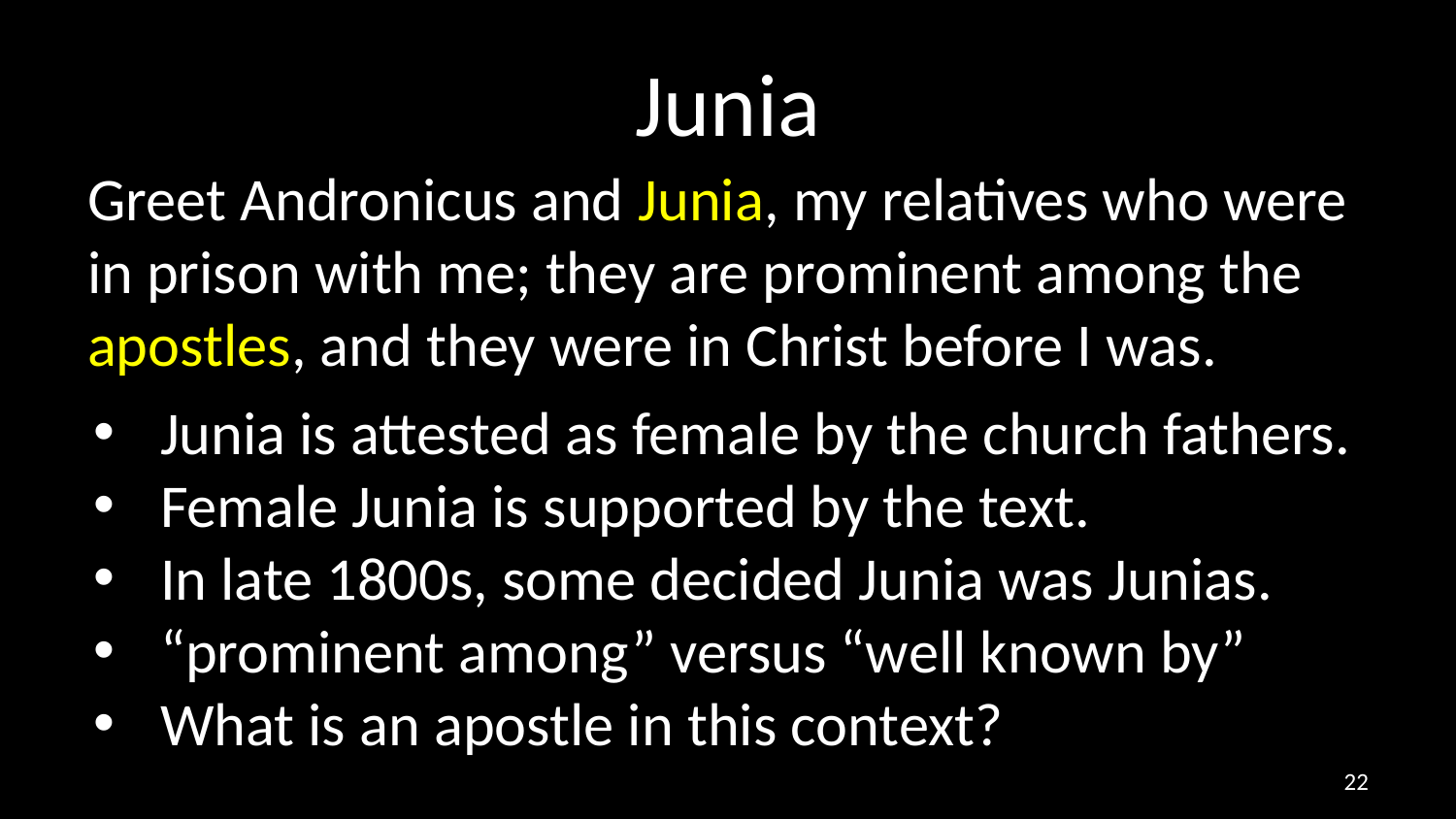

# Junia
Greet Andronicus and Junia, my relatives who were in prison with me; they are prominent among the apostles, and they were in Christ before I was.
Junia is attested as female by the church fathers.
Female Junia is supported by the text.
In late 1800s, some decided Junia was Junias.
“prominent among” versus “well known by”
What is an apostle in this context?
22